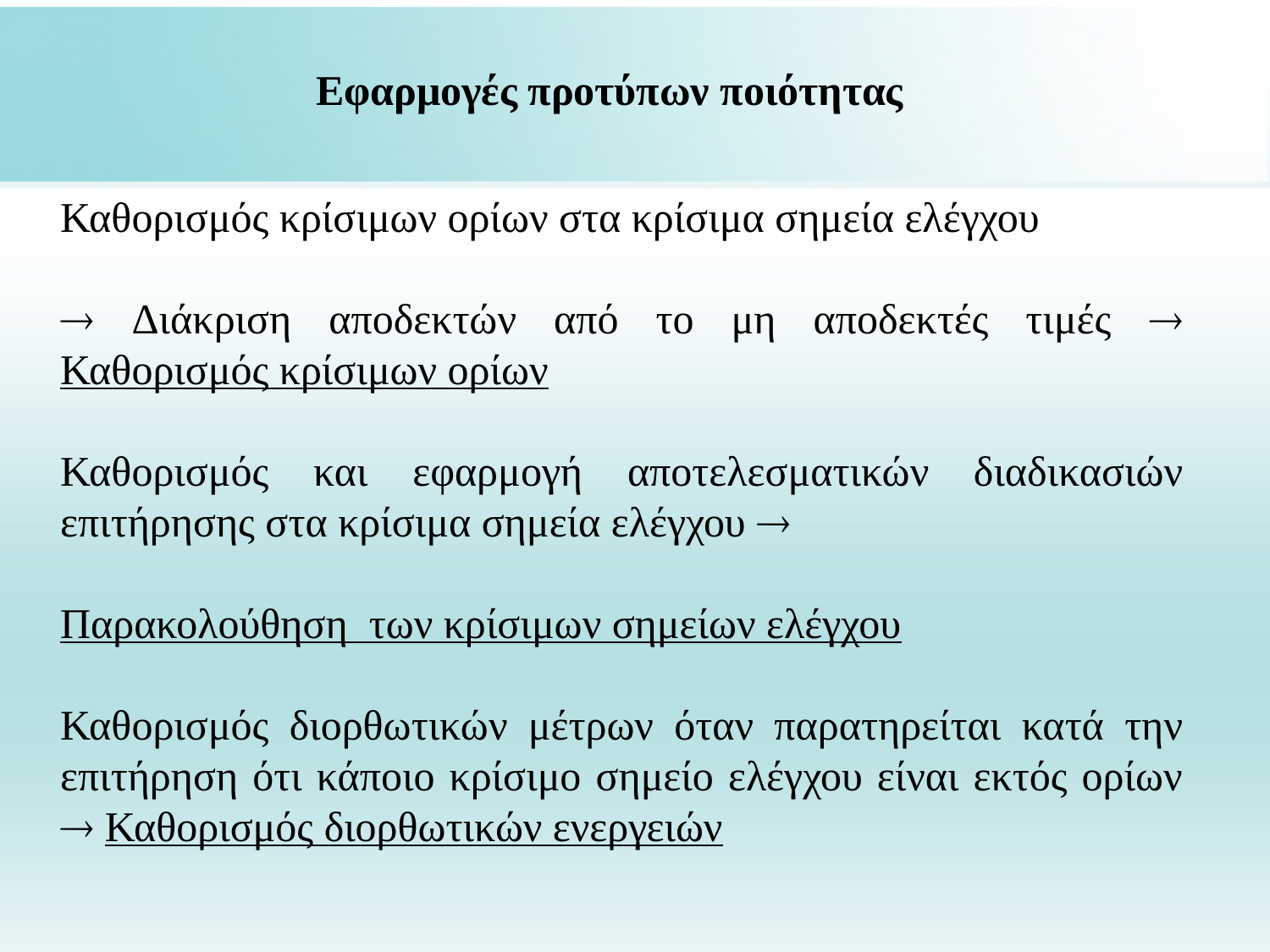

Εφαρμογές προτύπων ποιότητας

Καθορισμός κρίσιμων ορίων στα κρίσιμα σημεία ελέγχου

→ Διάκριση αποδεκτών από το μη αποδεκτές τιμές → Καθορισμός κρίσιμων ορίων

Καθορισμός και εφαρμογή αποτελεσματικών διαδικασιών επιτήρησης στα κρίσιμα σημεία ελέγχου →

Παρακολούθηση  των κρίσιμων σημείων ελέγχου

Καθορισμός διορθωτικών μέτρων όταν παρατηρείται κατά την επιτήρηση ότι κάποιο κρίσιμο σημείο ελέγχου είναι εκτός ορίων → Καθορισμός διορθωτικών ενεργειών